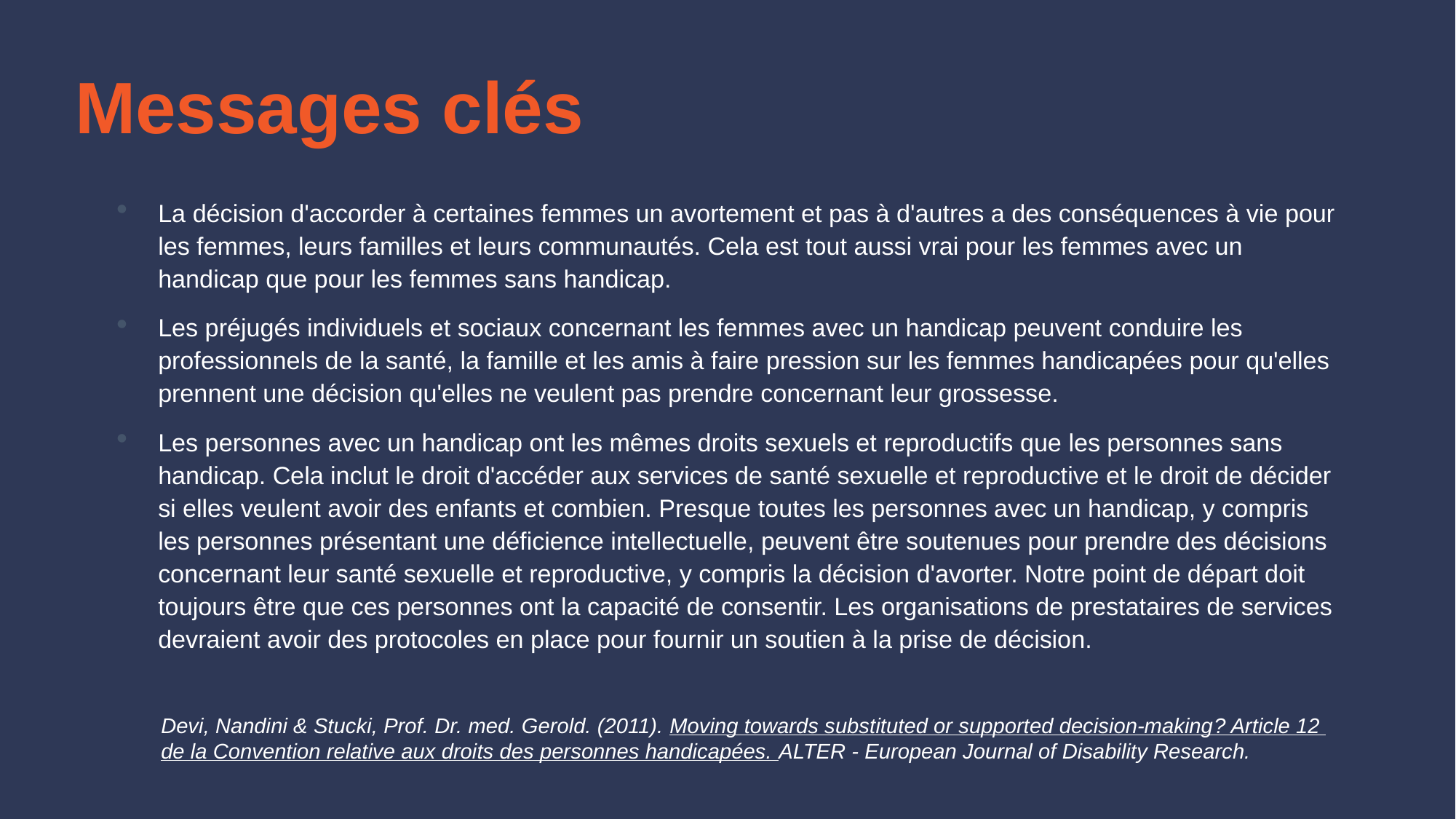

# Messages clés
La décision d'accorder à certaines femmes un avortement et pas à d'autres a des conséquences à vie pour les femmes, leurs familles et leurs communautés. Cela est tout aussi vrai pour les femmes avec un handicap que pour les femmes sans handicap.
Les préjugés individuels et sociaux concernant les femmes avec un handicap peuvent conduire les professionnels de la santé, la famille et les amis à faire pression sur les femmes handicapées pour qu'elles prennent une décision qu'elles ne veulent pas prendre concernant leur grossesse.
Les personnes avec un handicap ont les mêmes droits sexuels et reproductifs que les personnes sans handicap. Cela inclut le droit d'accéder aux services de santé sexuelle et reproductive et le droit de décider si elles veulent avoir des enfants et combien. Presque toutes les personnes avec un handicap, y compris les personnes présentant une déficience intellectuelle, peuvent être soutenues pour prendre des décisions concernant leur santé sexuelle et reproductive, y compris la décision d'avorter. Notre point de départ doit toujours être que ces personnes ont la capacité de consentir. Les organisations de prestataires de services devraient avoir des protocoles en place pour fournir un soutien à la prise de décision.
Devi, Nandini & Stucki, Prof. Dr. med. Gerold. (2011). Moving towards substituted or supported decision-making? Article 12 de la Convention relative aux droits des personnes handicapées. ALTER - European Journal of Disability Research.